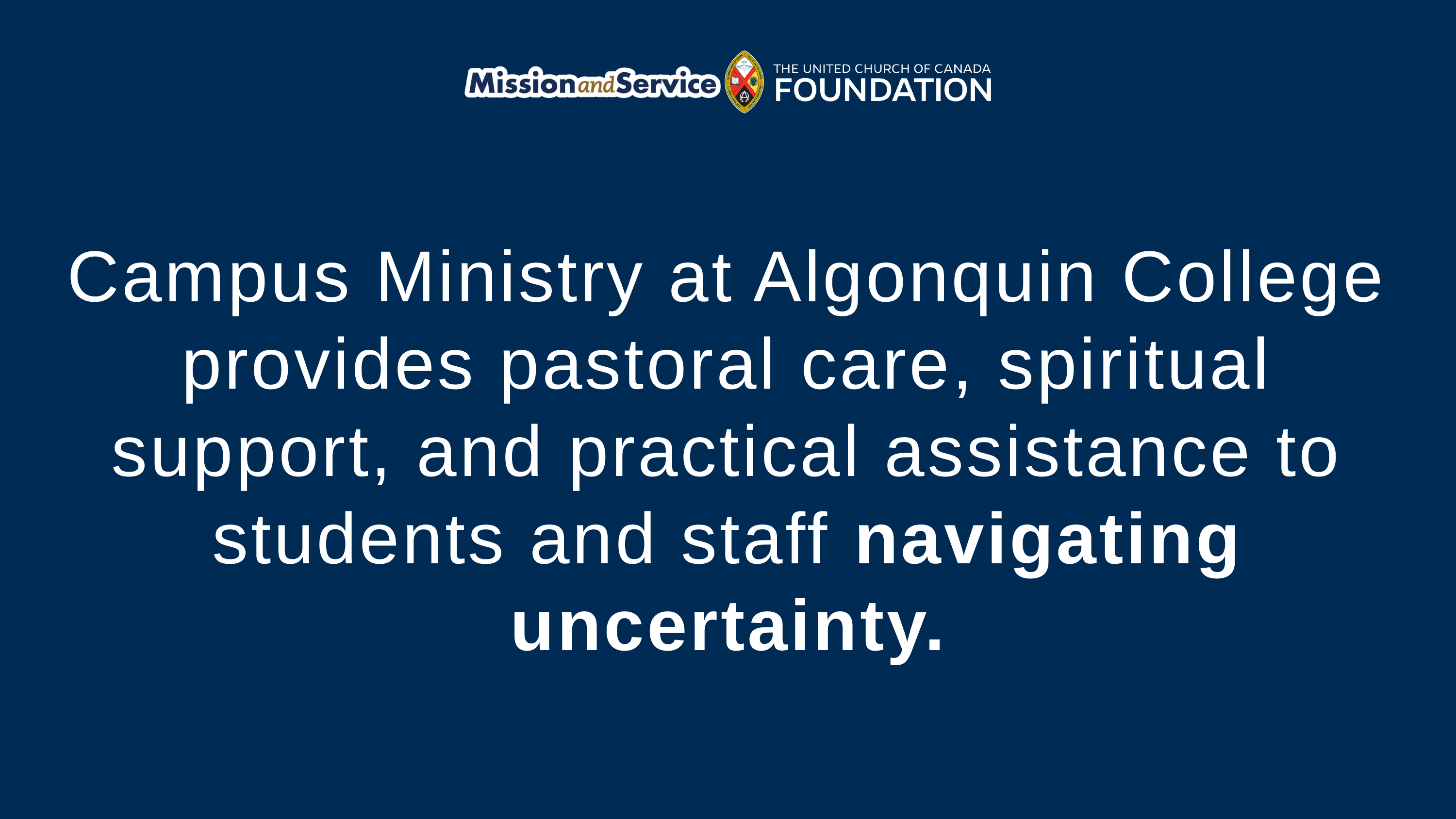

Campus Ministry at Algonquin College provides pastoral care, spiritual support, and practical assistance to students and staff navigating uncertainty.